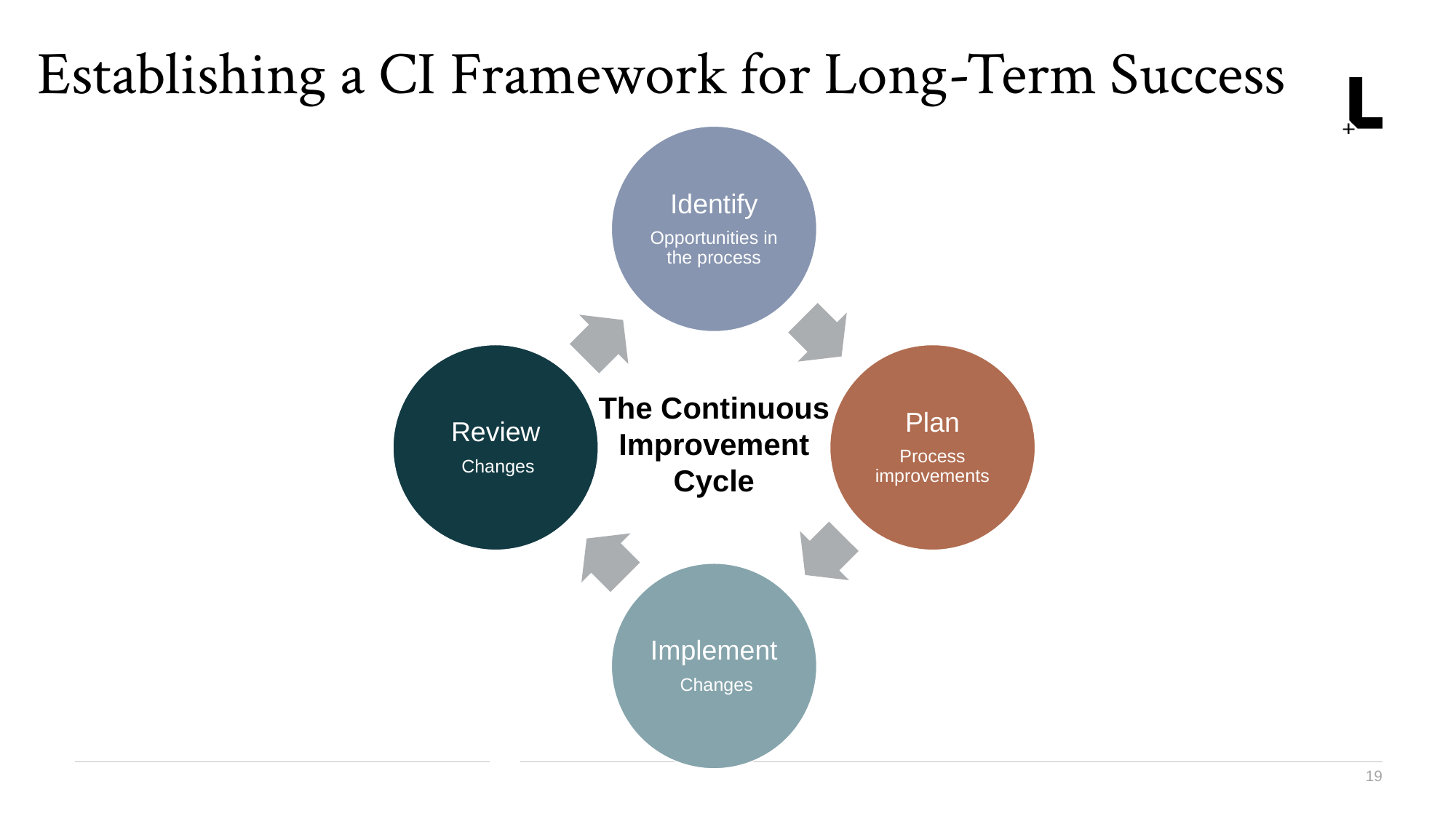

Establishing a CI Framework for Long-Term Success
Identify
Opportunities in the process

Plan
Process improvements

Implement
 Changes

Review
 Changes

The Continuous Improvement Cycle
NIRS X Linea BPI Webinar
19